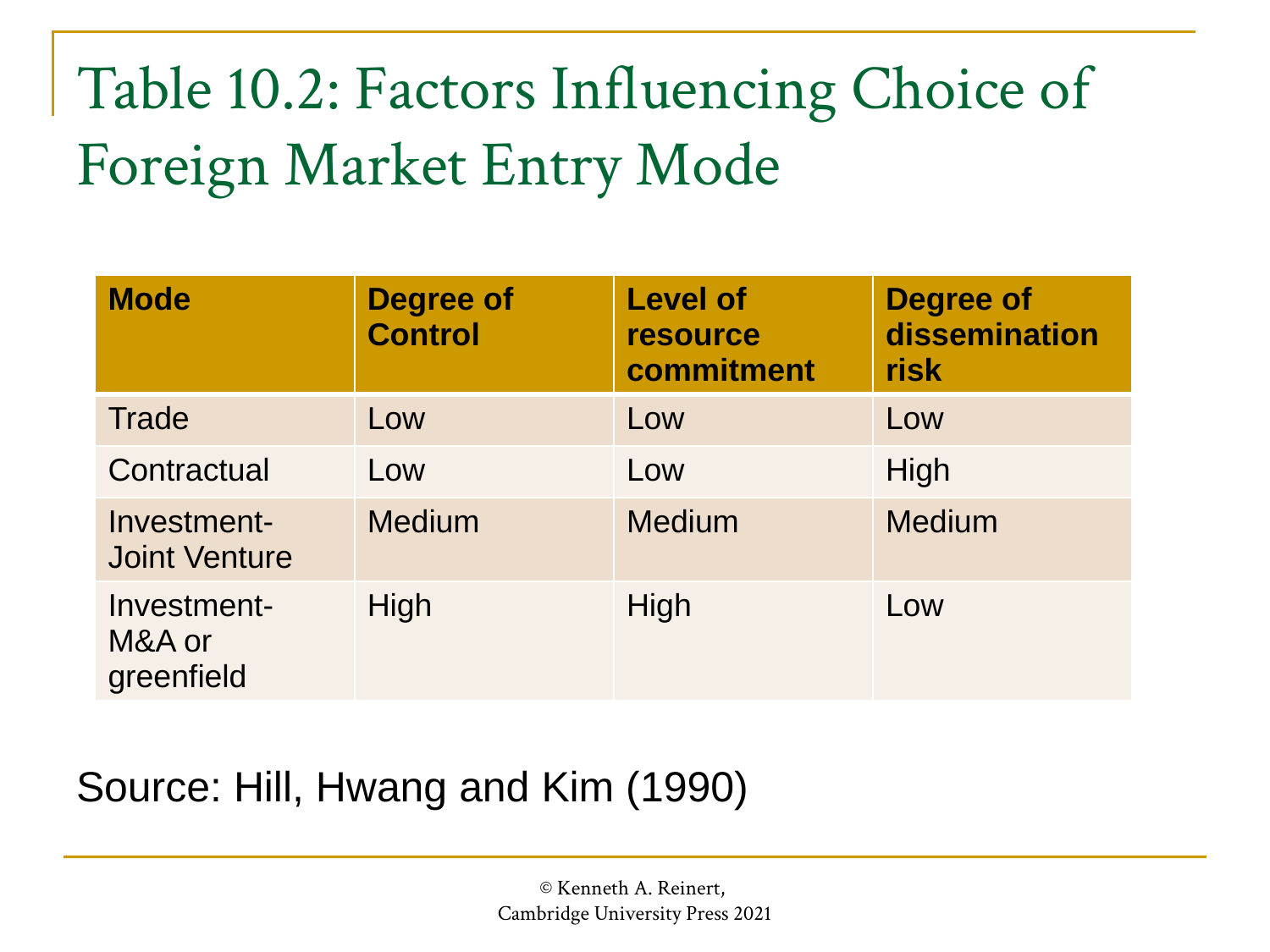

# Table 10.2: Factors Influencing Choice of Foreign Market Entry Mode

Source: Hill, Hwang and Kim (1990)
| Mode | Degree of Control | Level of resource commitment | Degree of dissemination risk |
| --- | --- | --- | --- |
| Trade | Low | Low | Low |
| Contractual | Low | Low | High |
| Investment- Joint Venture | Medium | Medium | Medium |
| Investment- M&A or greenfield | High | High | Low |
© Kenneth A. Reinert,
Cambridge University Press 2021